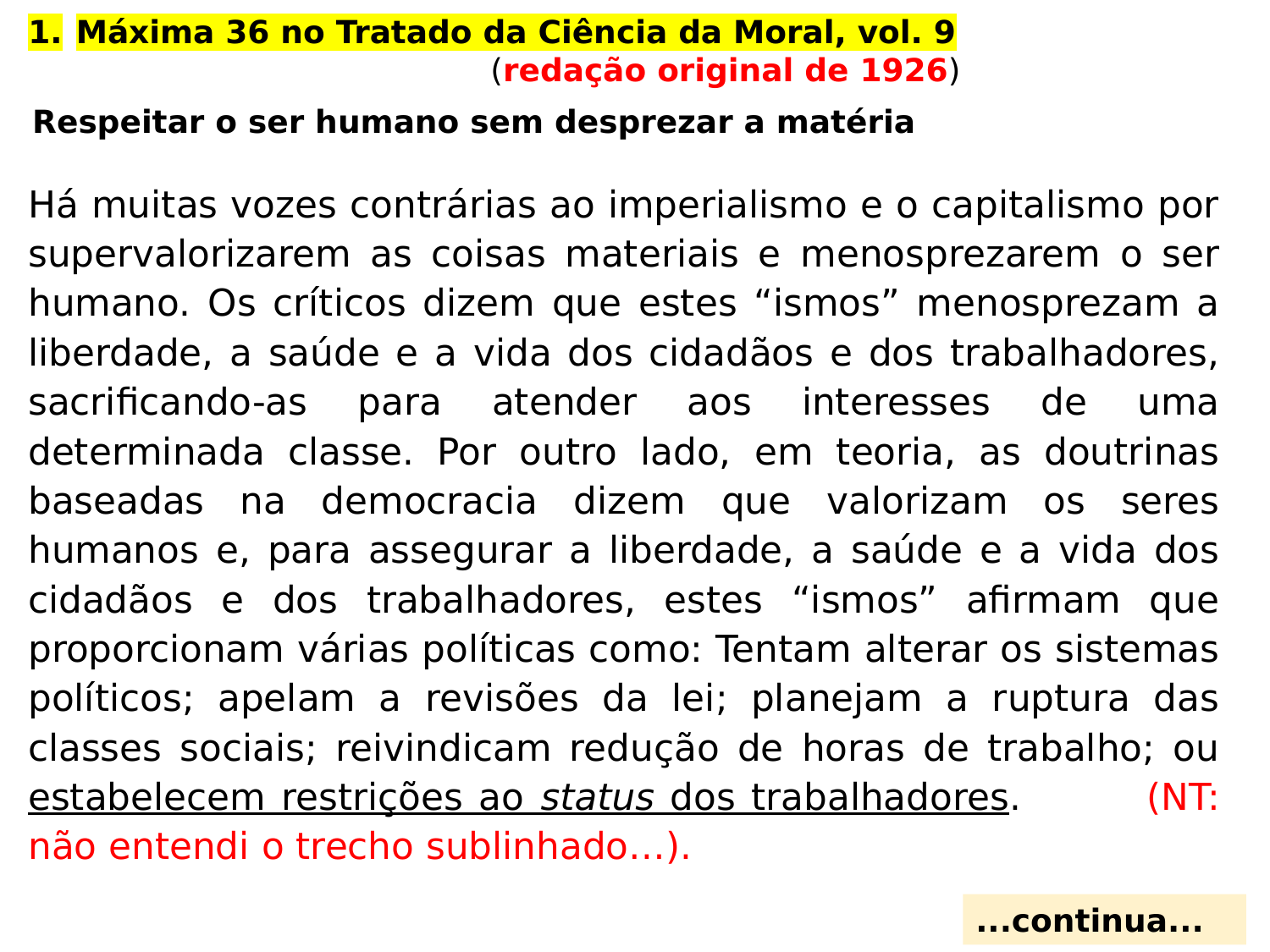

Máxima 36 no Tratado da Ciência da Moral, vol. 9
                                          (redação original de 1926)
Respeitar o ser humano sem desprezar a matéria
Há muitas vozes contrárias ao imperialismo e o capitalismo por supervalorizarem as coisas materiais e menosprezarem o ser humano. Os críticos dizem que estes “ismos” menosprezam a liberdade, a saúde e a vida dos cidadãos e dos trabalhadores, sacrificando-as para atender aos interesses de uma determinada classe. Por outro lado, em teoria, as doutrinas baseadas na democracia dizem que valorizam os seres humanos e, para assegurar a liberdade, a saúde e a vida dos cidadãos e dos trabalhadores, estes “ismos” afirmam que proporcionam várias políticas como: Tentam alterar os sistemas políticos; apelam a revisões da lei; planejam a ruptura das classes sociais; reivindicam redução de horas de trabalho; ou estabelecem restrições ao status dos trabalhadores.        (NT: não entendi o trecho sublinhado…).
...continua...